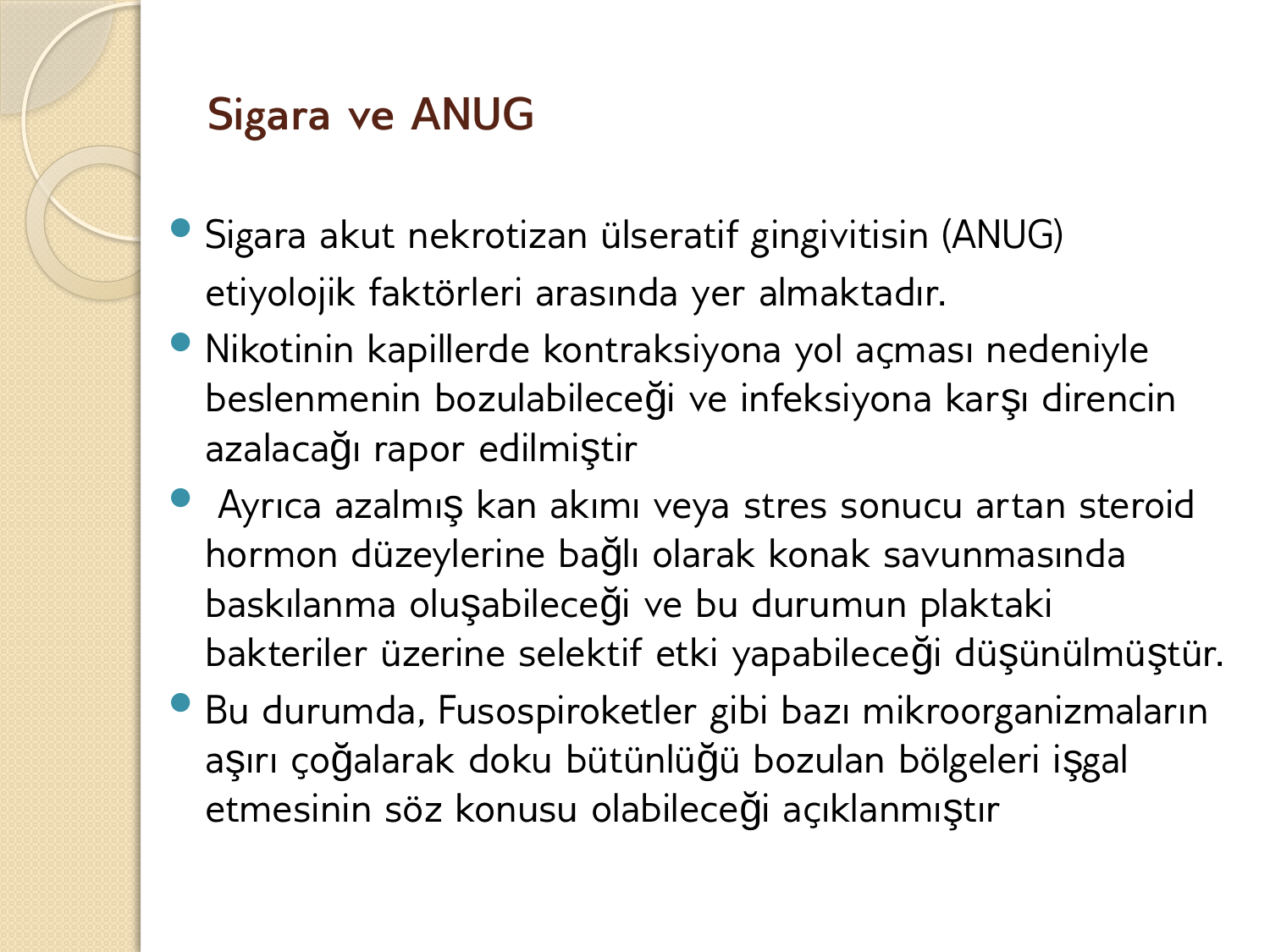

# Sigara ve ANUG
Sigara akut nekrotizan ülseratif gingivitisin (ANUG)
	etiyolojik faktörleri arasında yer almaktadır.
Nikotinin kapillerde kontraksiyona yol açması nedeniyle beslenmenin bozulabileceği ve infeksiyona karşı direncin azalacağı rapor edilmiştir
 Ayrıca azalmış kan akımı veya stres sonucu artan steroid hormon düzeylerine bağlı olarak konak savunmasında baskılanma oluşabileceği ve bu durumun plaktaki bakteriler üzerine selektif etki yapabileceği düşünülmüştür.
Bu durumda, Fusospiroketler gibi bazı mikroorganizmaların aşırı çoğalarak doku bütünlüğü bozulan bölgeleri işgal etmesinin söz konusu olabileceği açıklanmıştır